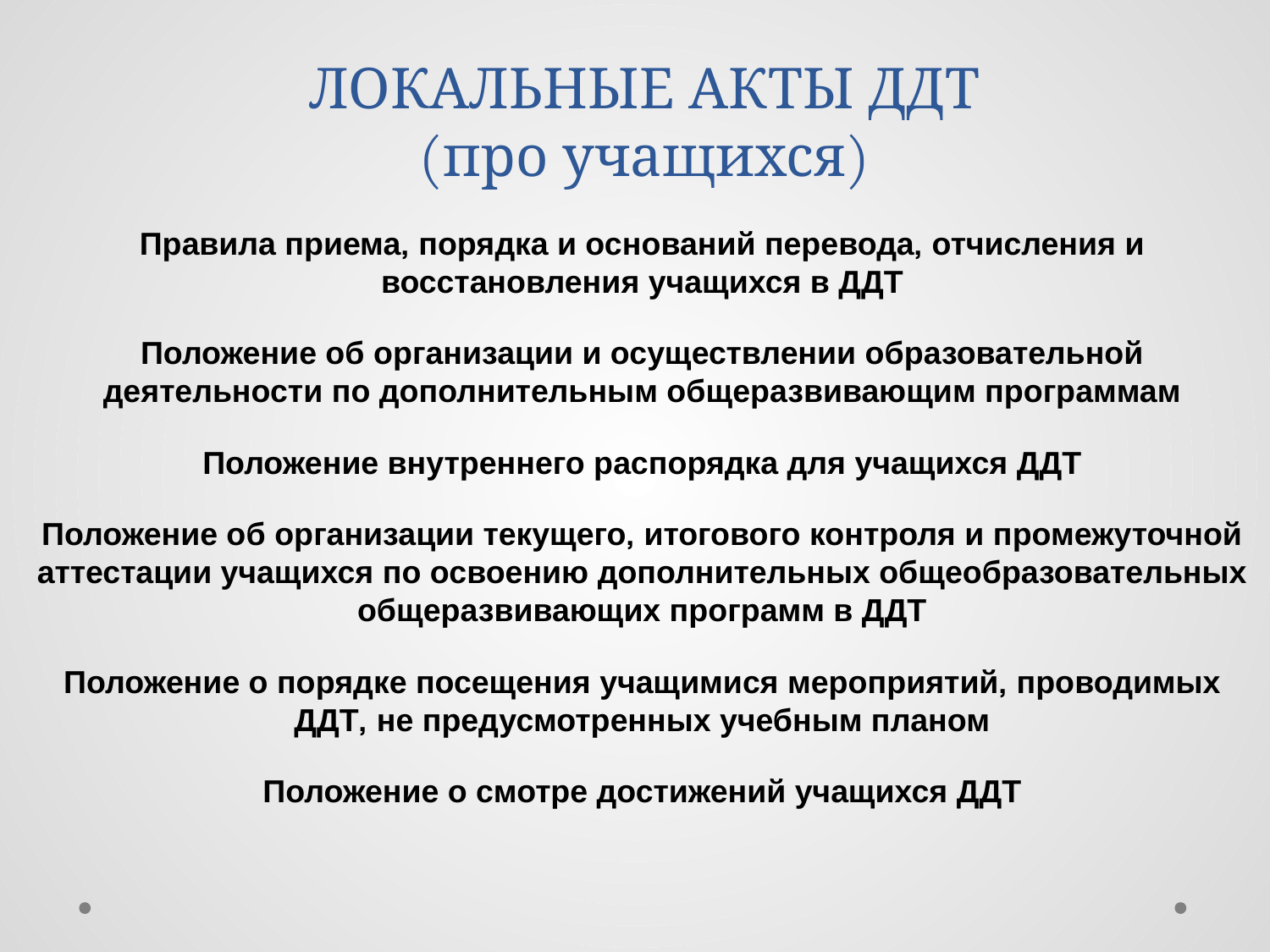

# ЛОКАЛЬНЫЕ АКТЫ ДДТ (про учащихся)
Правила приема, порядка и оснований перевода, отчисления и восстановления учащихся в ДДТ

Положение об организации и осуществлении образовательной деятельности по дополнительным общеразвивающим программам

Положение внутреннего распорядка для учащихся ДДТ

Положение об организации текущего, итогового контроля и промежуточной аттестации учащихся по освоению дополнительных общеобразовательных общеразвивающих программ в ДДТ

Положение о порядке посещения учащимися мероприятий, проводимых ДДТ, не предусмотренных учебным планом

Положение о смотре достижений учащихся ДДТ